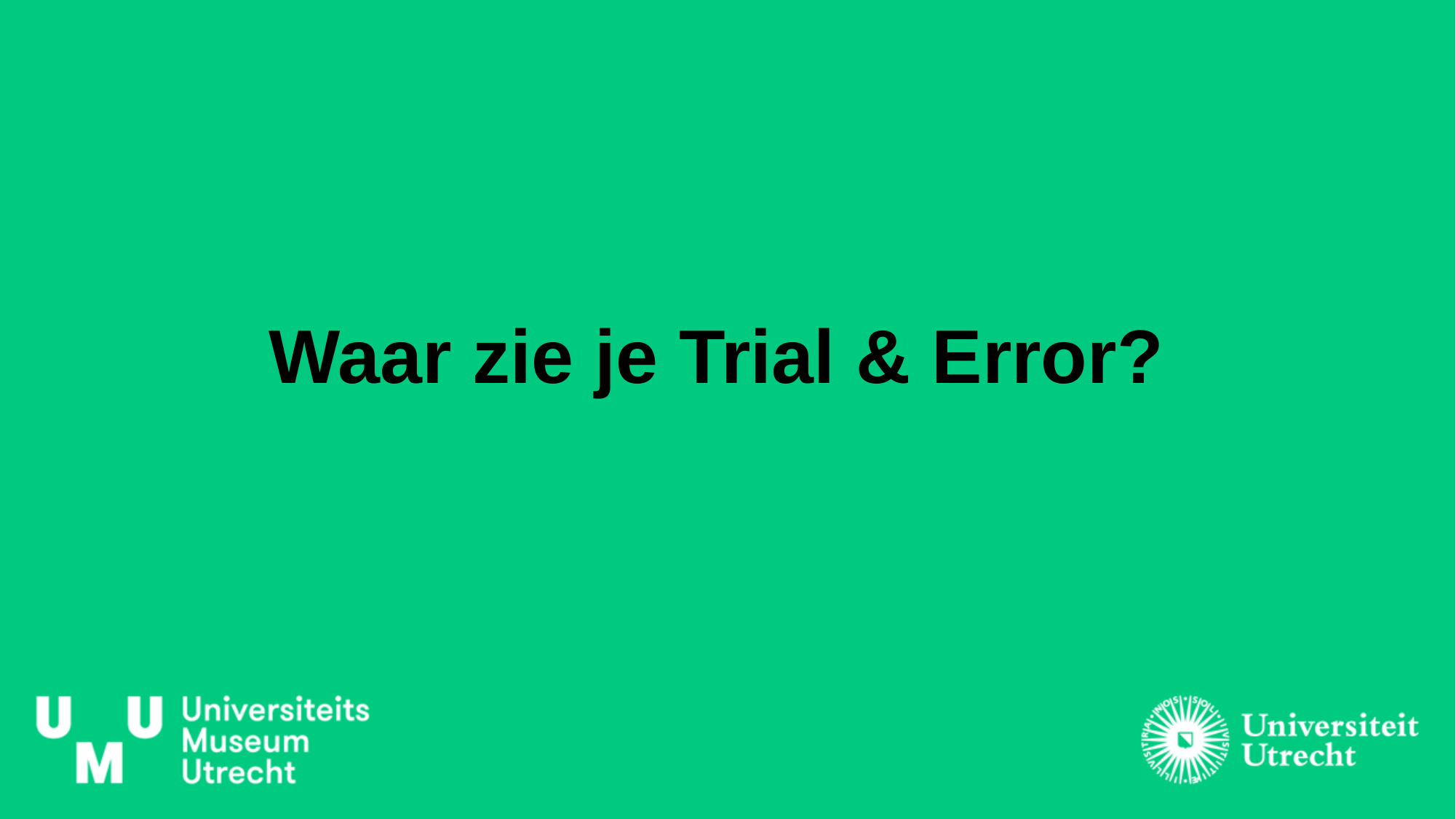

# Waar zie je Trial & Error?